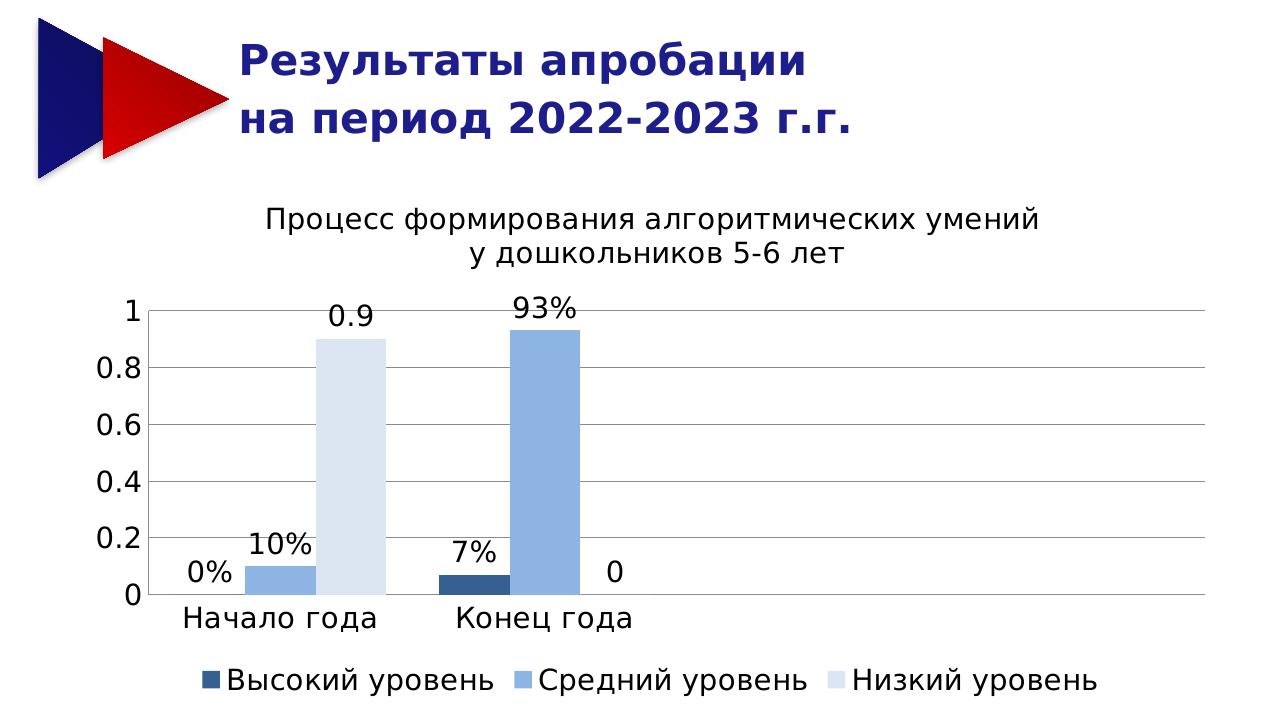

Результаты апробации
на период 2022-2023 г.г.

### Chart: Процесс формирования алгоритмических умений
у дошкольников 5-6 лет

| Category | Высокий уровень | Средний уровень | Низкий уровень |
|---|---|---|---|
| Начало года | 0.0 | 0.1 | 0.9 |
| Конец года | 0.07 | 0.93 | 0.0 |